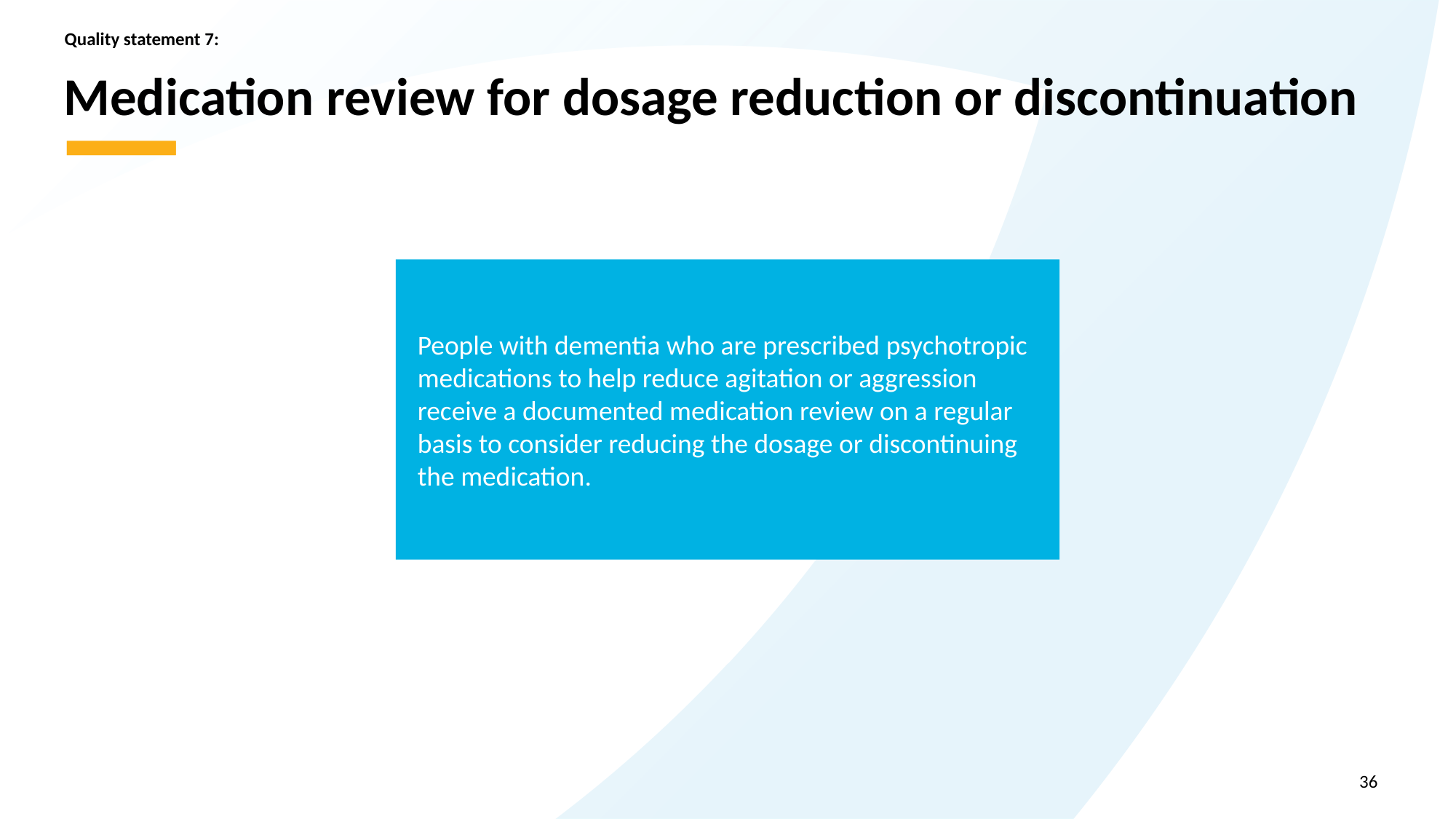

Quality statement 7:
# Medication review for dosage reduction or discontinuation
People with dementia who are prescribed psychotropic medications to help reduce agitation or aggression receive a documented medication review on a regular basis to consider reducing the dosage or discontinuing the medication.
36